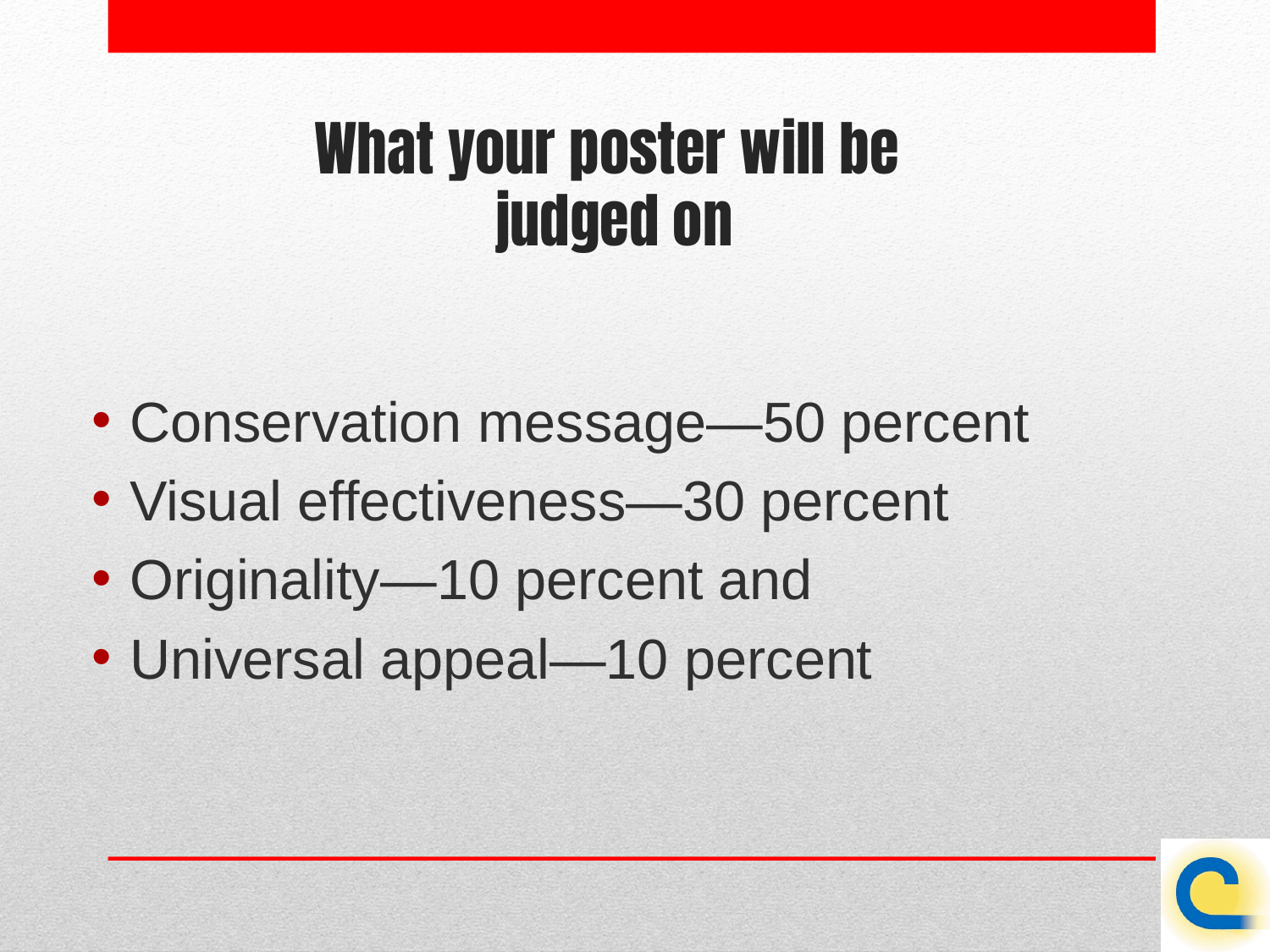

What your poster will be
judged on

Conservation message—50 percent
Visual effectiveness—30 percent
Originality—10 percent and
Universal appeal—10 percent